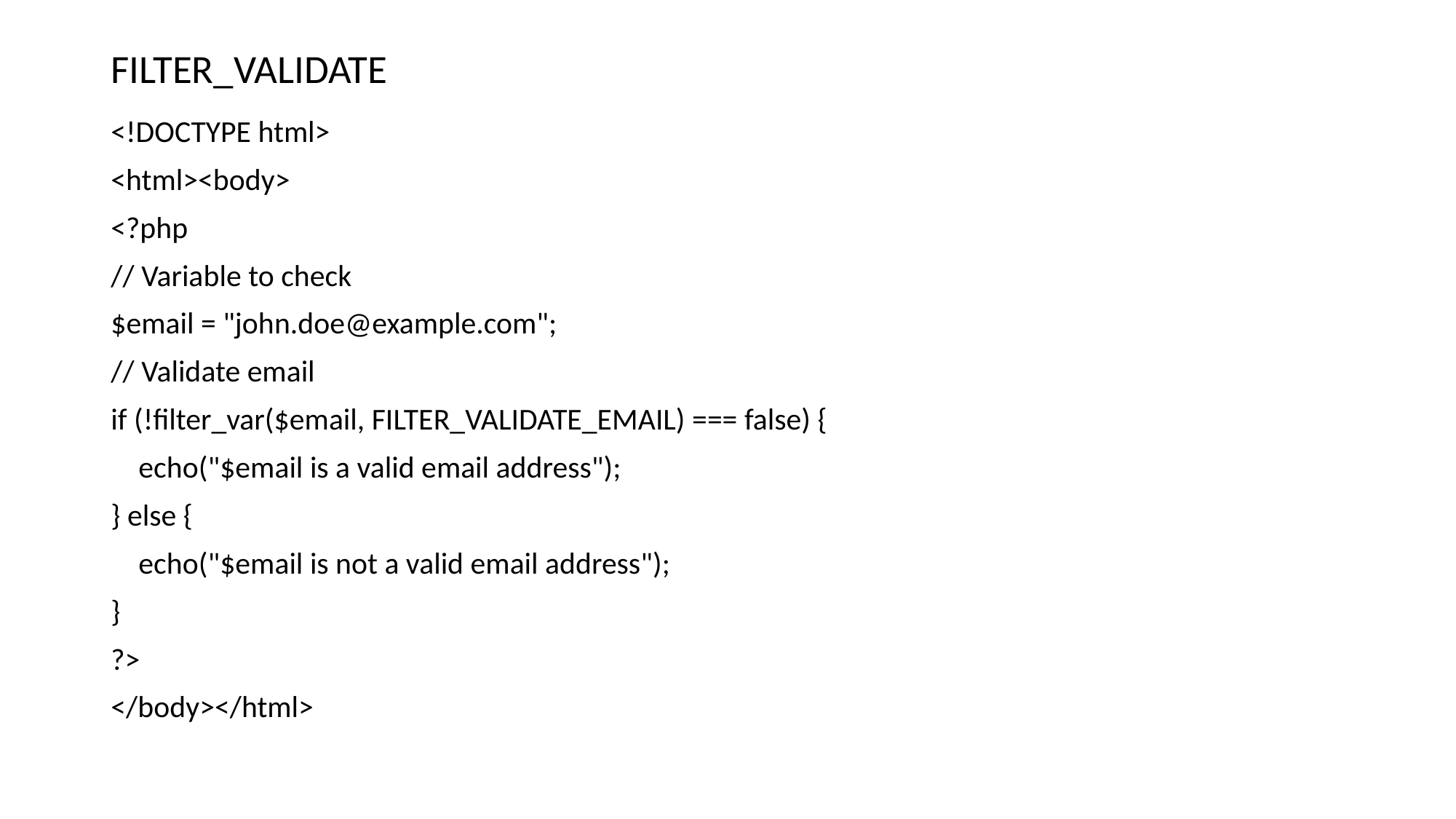

# FILTER_VALIDATE
<!DOCTYPE html>
<html><body>
<?php
// Variable to check
$email = "john.doe@example.com";
// Validate email
if (!filter_var($email, FILTER_VALIDATE_EMAIL) === false) {
    echo("$email is a valid email address");
} else {
    echo("$email is not a valid email address");
}
?>
</body></html>